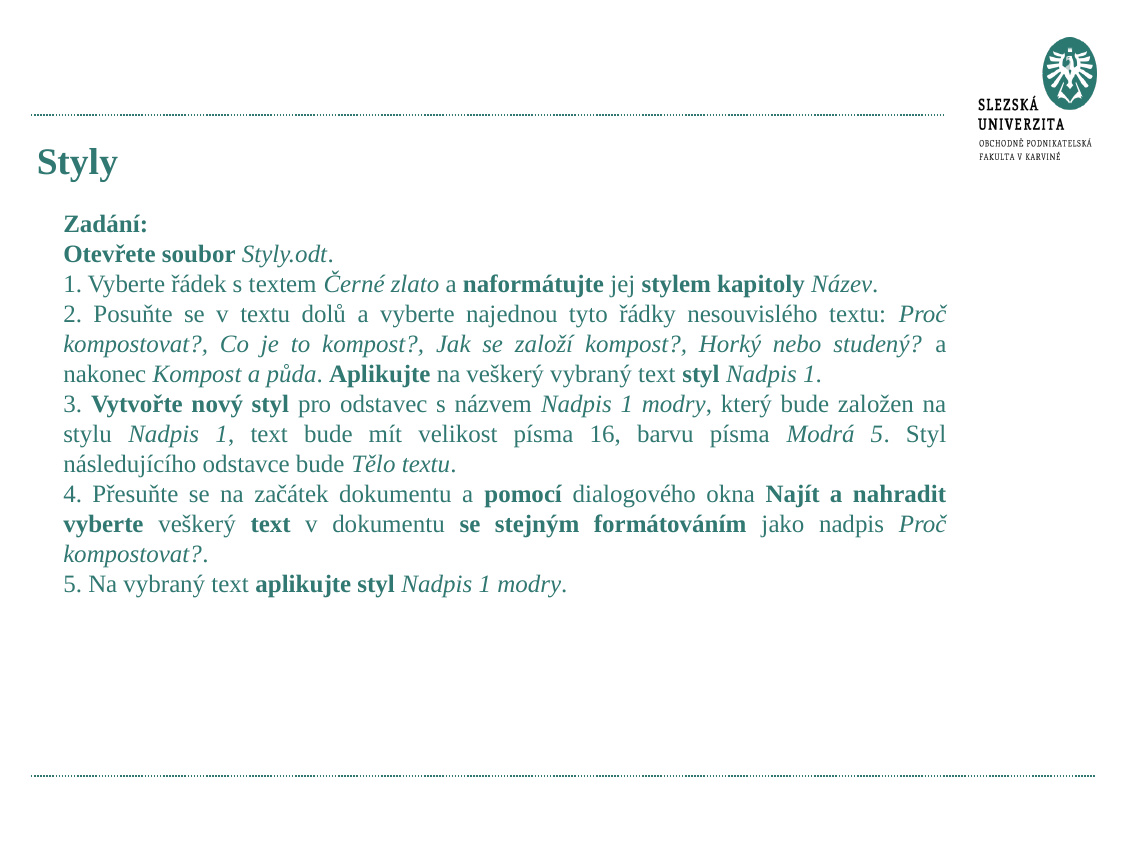

# Styly
Zadání:
Otevřete soubor Styly.odt.
1. Vyberte řádek s textem Černé zlato a naformátujte jej stylem kapitoly Název.
2. Posuňte se v textu dolů a vyberte najednou tyto řádky nesouvislého textu: Proč kompostovat?, Co je to kompost?, Jak se založí kompost?, Horký nebo studený? a nakonec Kompost a půda. Aplikujte na veškerý vybraný text styl Nadpis 1.
3. Vytvořte nový styl pro odstavec s názvem Nadpis 1 modry, který bude založen na stylu Nadpis 1, text bude mít velikost písma 16, barvu písma Modrá 5. Styl následujícího odstavce bude Tělo textu.
4. Přesuňte se na začátek dokumentu a pomocí dialogového okna Najít a nahradit vyberte veškerý text v dokumentu se stejným formátováním jako nadpis Proč kompostovat?.
5. Na vybraný text aplikujte styl Nadpis 1 modry.